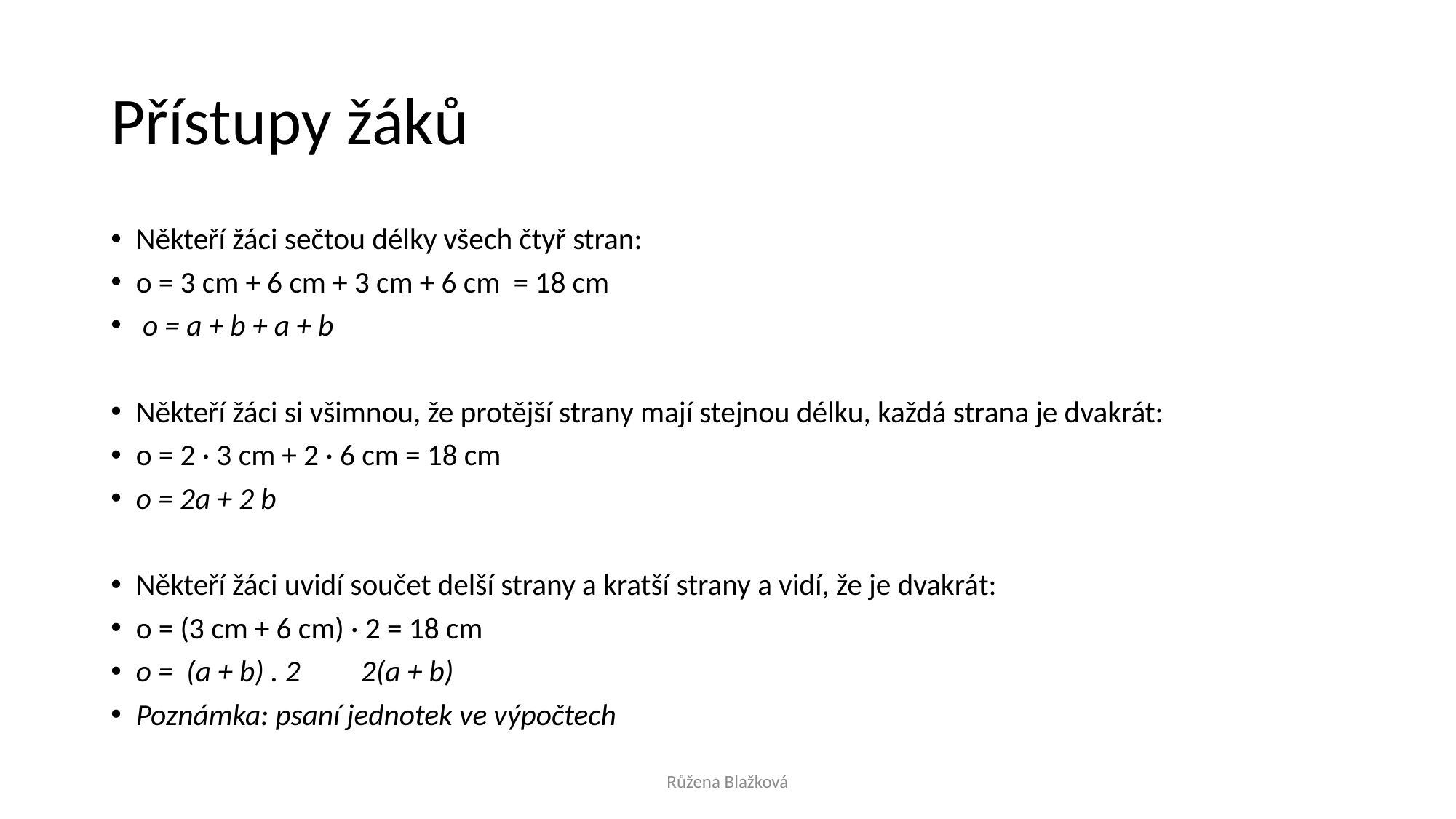

# Přístupy žáků
Někteří žáci sečtou délky všech čtyř stran:
o = 3 cm + 6 cm + 3 cm + 6 cm  = 18 cm
 o = a + b + a + b

Někteří žáci si všimnou, že protější strany mají stejnou délku, každá strana je dvakrát:
o = 2 · 3 cm + 2 · 6 cm = 18 cm
o = 2a + 2 b

Někteří žáci uvidí součet delší strany a kratší strany a vidí, že je dvakrát:
o = (3 cm + 6 cm) · 2 = 18 cm
o =  (a + b) . 2         2(a + b)
Poznámka: psaní jednotek ve výpočtech
Růžena Blažková